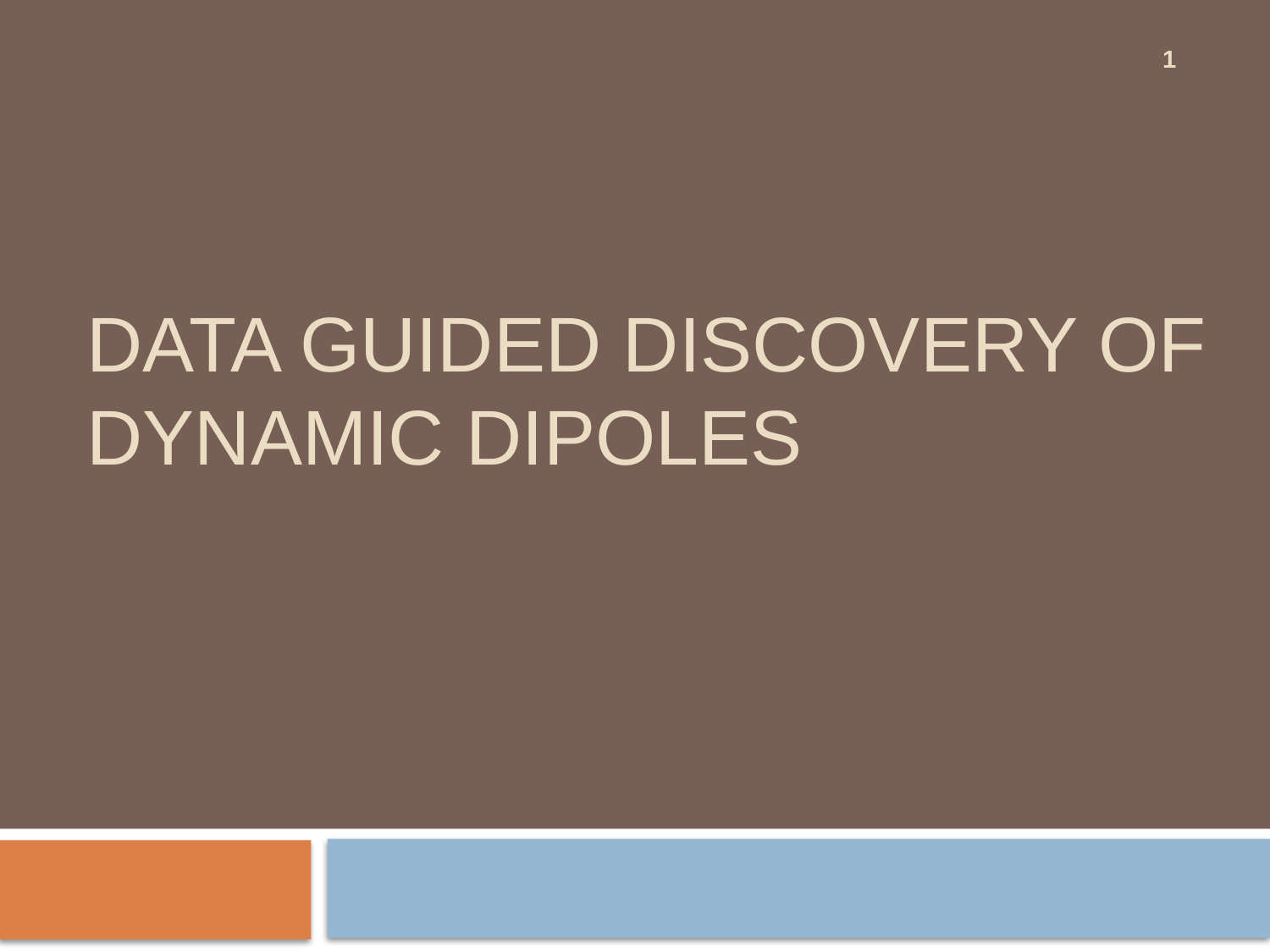

1
# Data Guided Discovery of Dynamic Dipoles